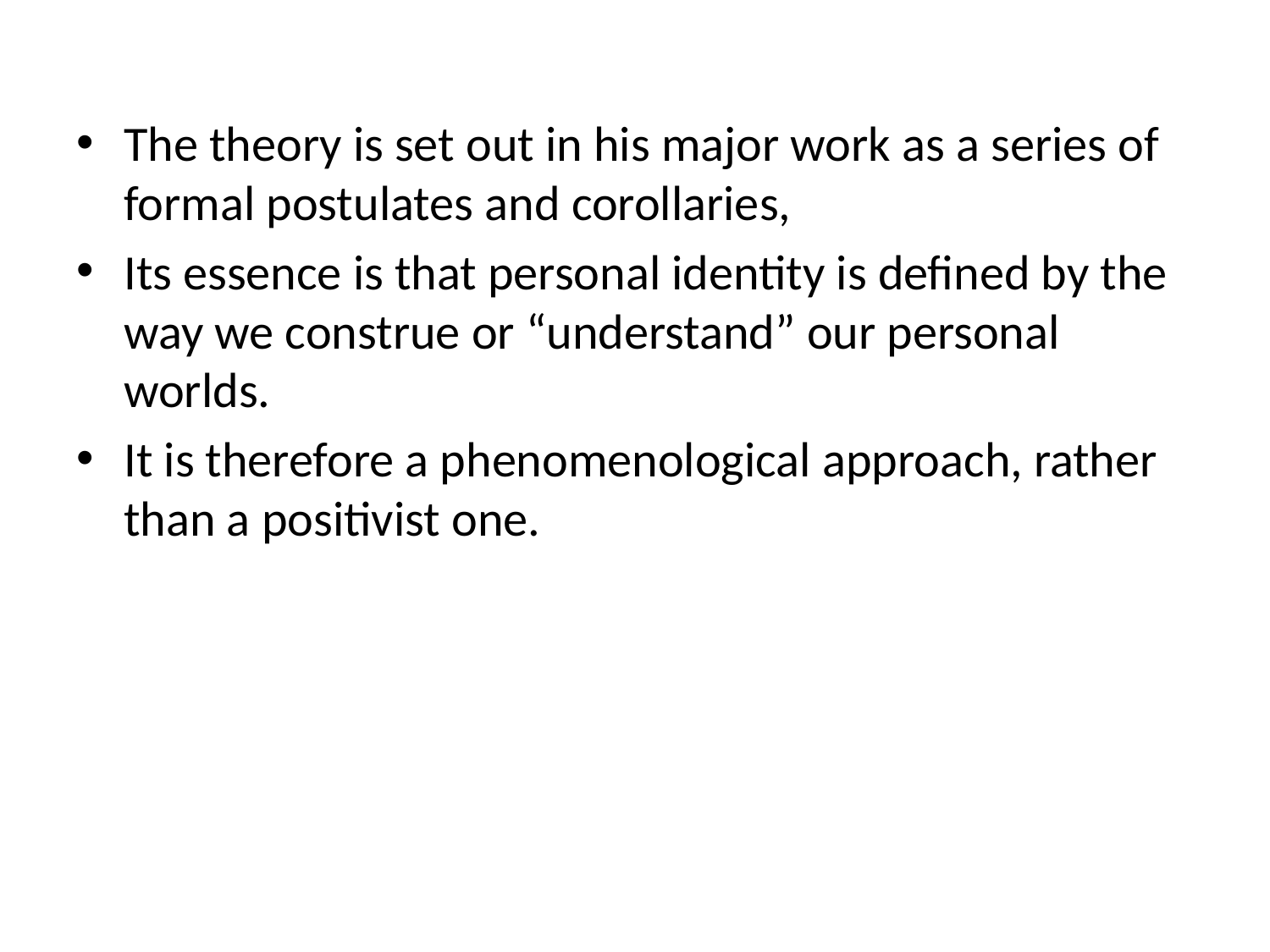

The theory is set out in his major work as a series of formal postulates and corollaries,
Its essence is that personal identity is defined by the way we construe or “understand” our personal worlds.
It is therefore a phenomenological approach, rather than a positivist one.